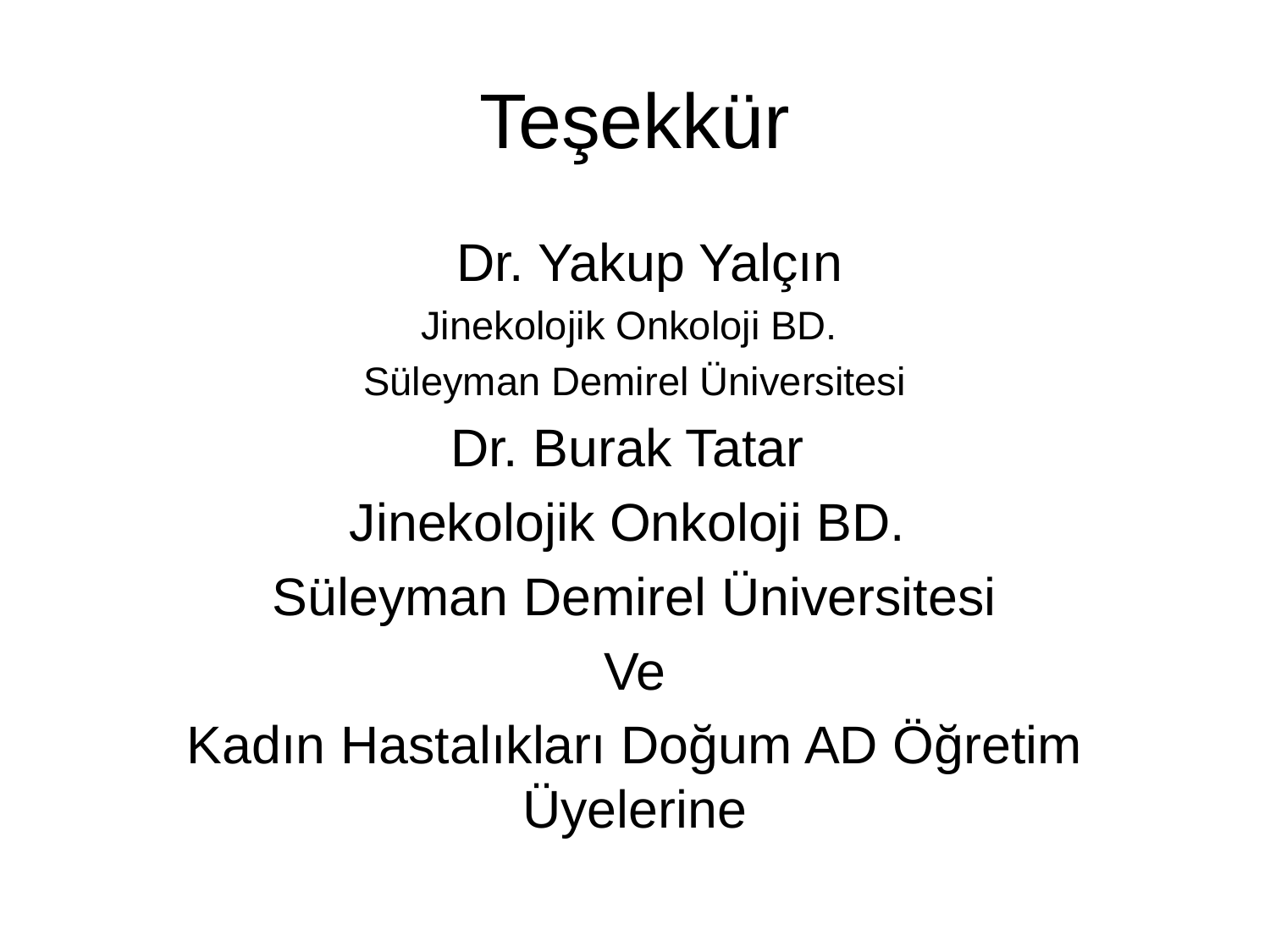

# Teşekkür
  Dr. Yakup Yalçın
Jinekolojik Onkoloji BD.
Süleyman Demirel Üniversitesi
Dr. Burak Tatar
Jinekolojik Onkoloji BD.
Süleyman Demirel Üniversitesi
Ve
Kadın Hastalıkları Doğum AD Öğretim Üyelerine